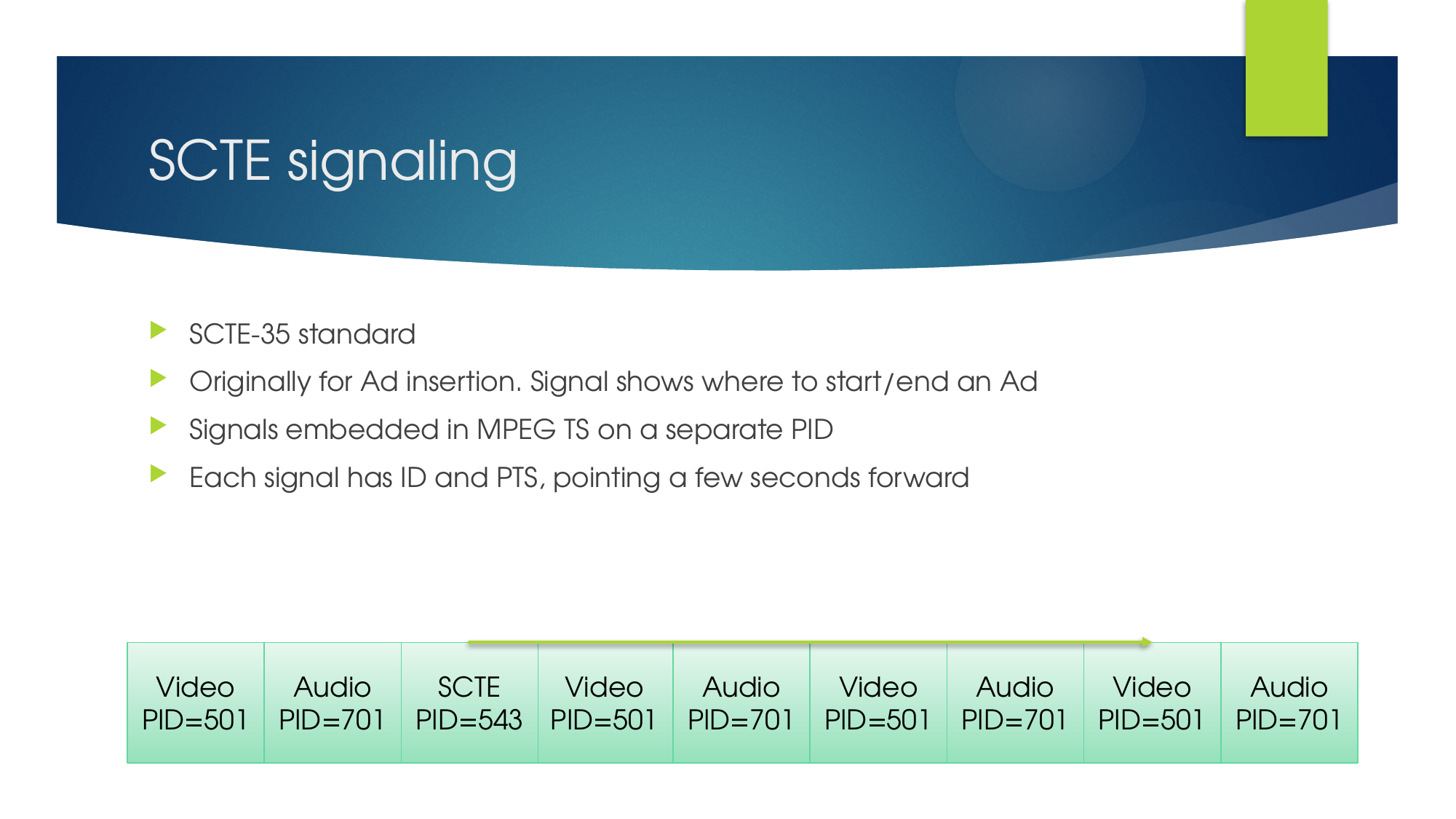

# SCTE signaling
SCTE-35 standard
Originally for Ad insertion. Signal shows where to start/end an Ad
Signals embedded in MPEG TS on a separate PID
Each signal has ID and PTS, pointing a few seconds forward
Video
PID=501
Audio
PID=701
SCTE
PID=543
Video
PID=501
Audio
PID=701
Video
PID=501
Audio
PID=701
Video
PID=501
Audio
PID=701